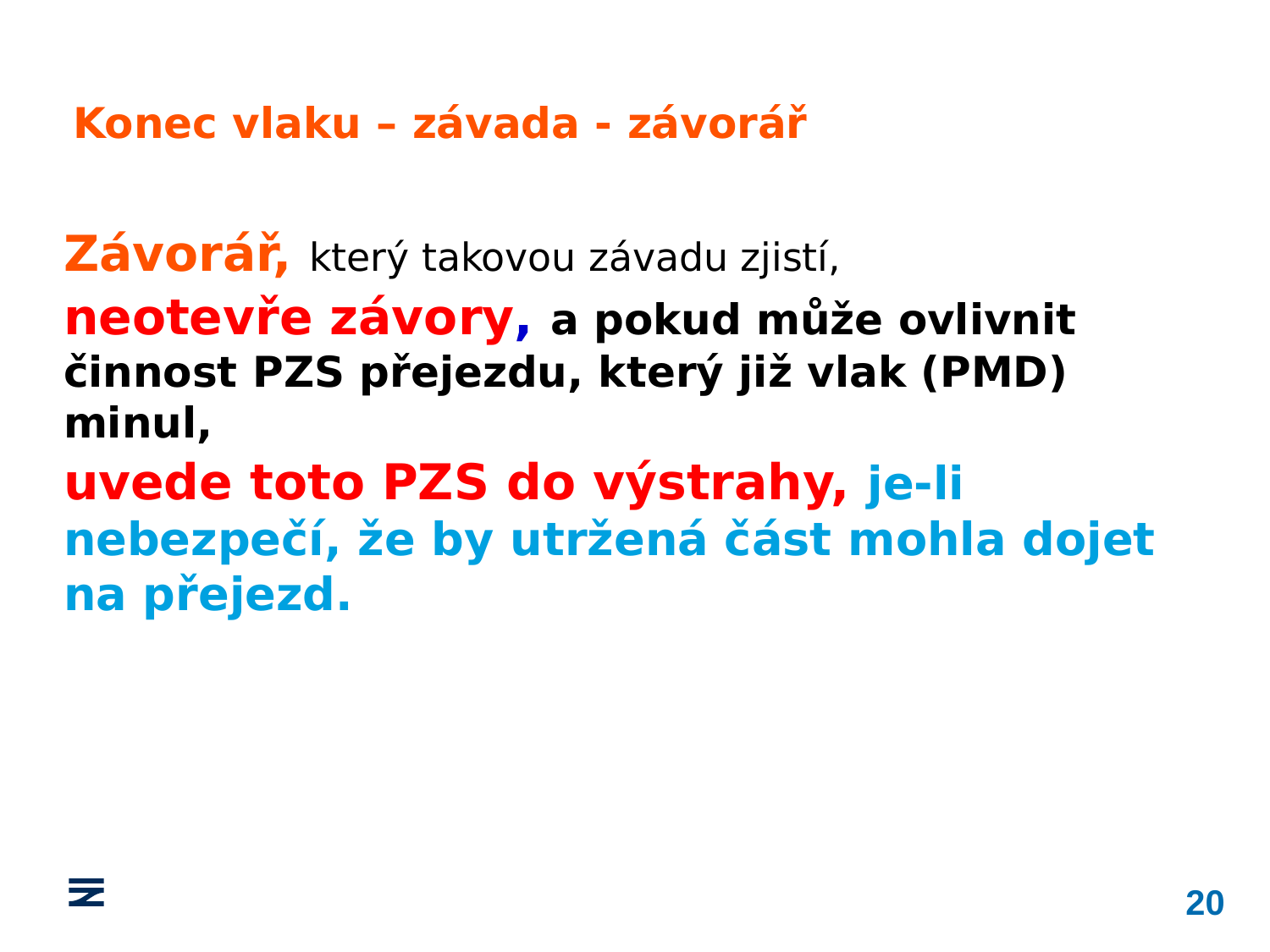

Konec vlaku – závada - závorář

Závorář, který takovou závadu zjistí,
neotevře závory, a pokud může ovlivnit činnost PZS přejezdu, který již vlak (PMD) minul,
uvede toto PZS do výstrahy, je‑li nebezpečí, že by utržená část mohla dojet na přejezd.

20